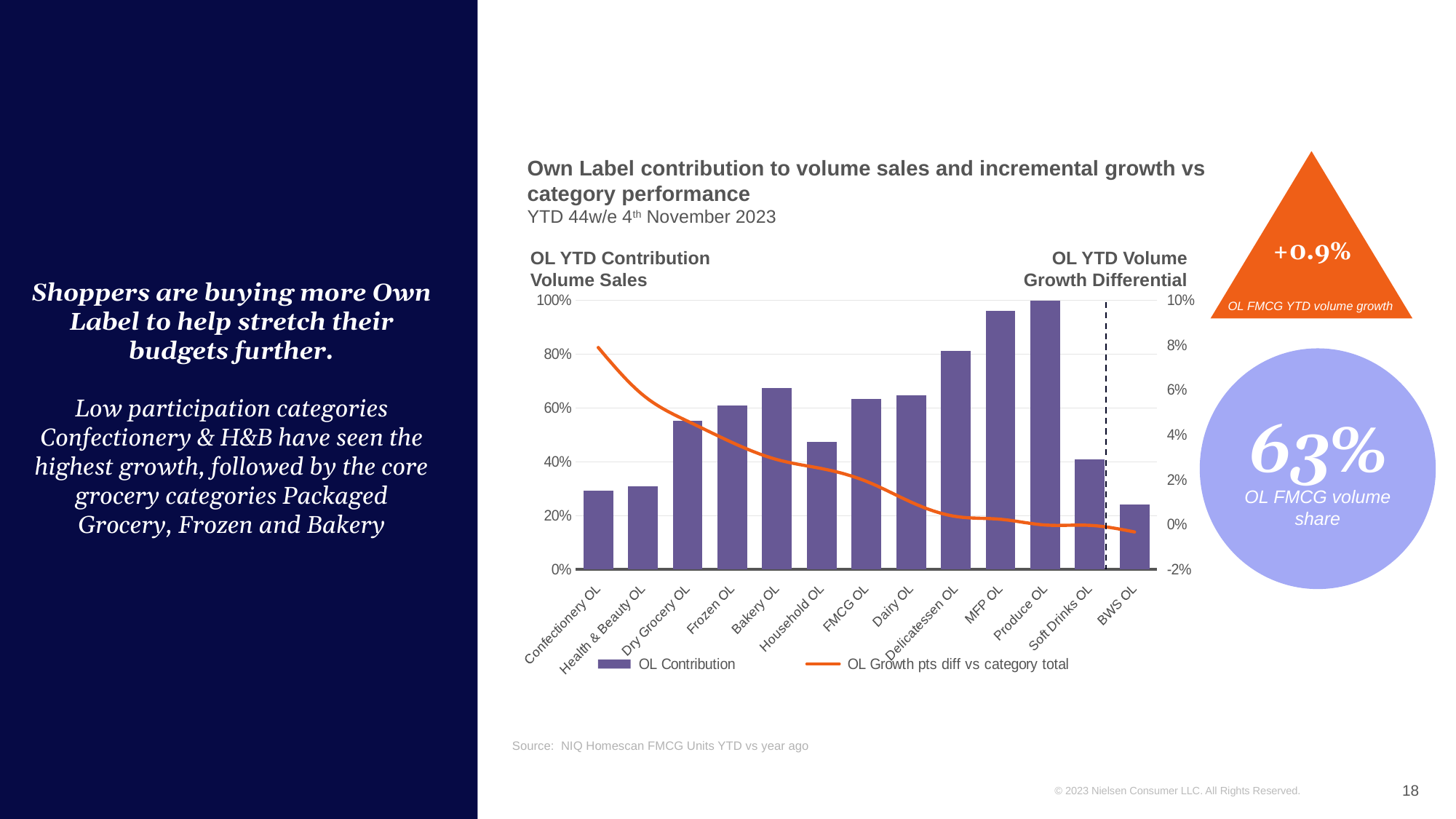

Own Label contribution to volume sales and incremental growth vs category performance
YTD 44w/e 4th November 2023

+0.9%
Shoppers are buying more Own Label to help stretch their budgets further.

Low participation categories Confectionery & H&B have seen the highest growth, followed by the core grocery categories Packaged Grocery, Frozen and Bakery

### Chart

| Category |  OL Contribution  |  OL Growth pts diff vs category total  |
|---|---|---|
| Confectionery OL | 0.2942213314537706 | 0.0789289366674274 |
| Health & Beauty OL | 0.3096613396480888 | 0.05778609370346588 |
| Dry Grocery OL | 0.5536634823068637 | 0.04611347496587159 |
| Frozen OL | 0.6091165616752308 | 0.03659111165989415 |
| Bakery OL | 0.6738996746757575 | 0.02899616114267145 |
| Household OL | 0.4729916763687477 | 0.0249810572897754 |
| FMCG OL | 0.6326520227659053 | 0.019293661046107524 |
| Dairy OL | 0.6458493949808115 | 0.010055339854163292 |
| Delicatessen OL | 0.8124805204857969 | 0.003656211885764371 |
| MFP OL | 0.9592255126360927 | 0.00241197581558672 |
| Produce OL | 0.9984824623841344 | -0.0001509831530214223 |
| Soft Drinks OL | 0.4097215829516768 | -0.00030418559206335516 |
| BWS OL | 0.2408568457340905 | -0.0032349366782349342 |
OL YTD Contribution
Volume Sales
OL YTD Volume
 Growth Differential
OL FMCG YTD volume growth
63%
OL FMCG volume share
Source:  NIQ Homescan FMCG Units YTD vs year ago
18